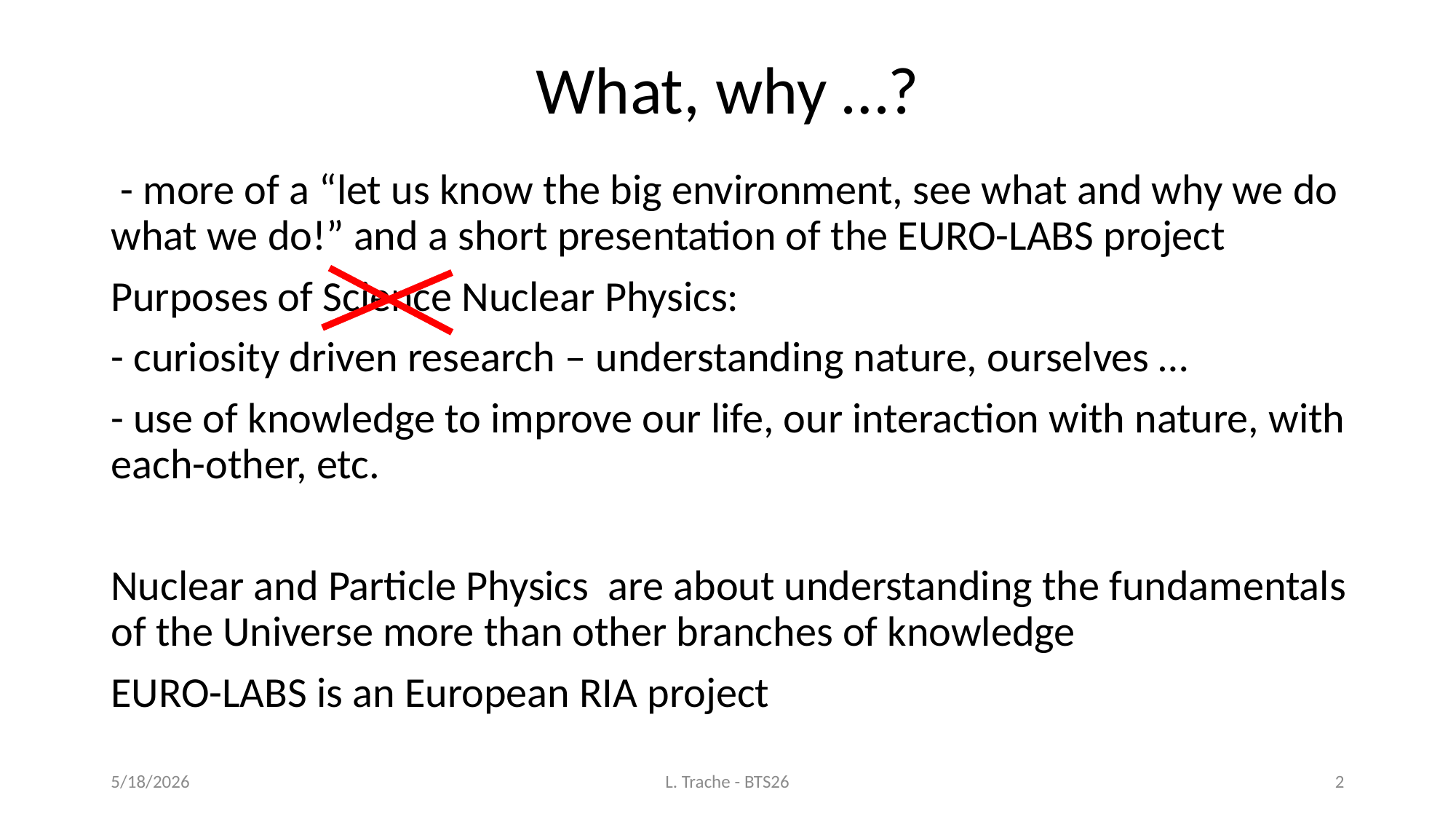

# What, why …?
 - more of a “let us know the big environment, see what and why we do what we do!” and a short presentation of the EURO-LABS project
Purposes of Science Nuclear Physics:
- curiosity driven research – understanding nature, ourselves …
- use of knowledge to improve our life, our interaction with nature, with each-other, etc.

Nuclear and Particle Physics  are about understanding the fundamentals of the Universe more than other branches of knowledge
EURO-LABS is an European RIA project
5/18/2026
L. Trache - BTS26
2